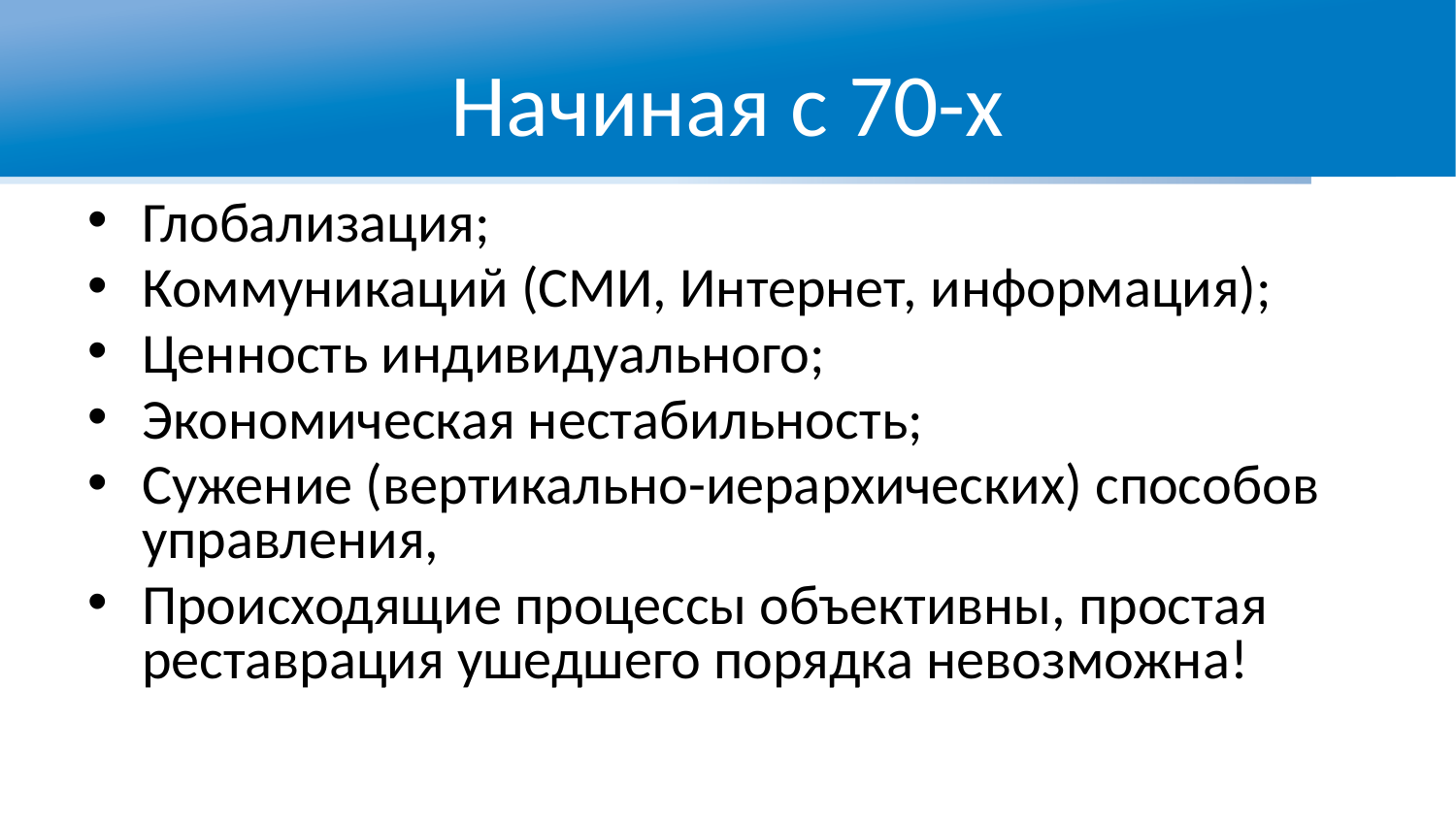

# Начиная с 70-х
Глобализация;
Коммуникаций (СМИ, Интернет, информация);
Ценность индивидуального;
Экономическая нестабильность;
Сужение (вертикально-иерархических) способов управления,
Происходящие процессы объективны, простая реставрация ушедшего порядка невозможна!